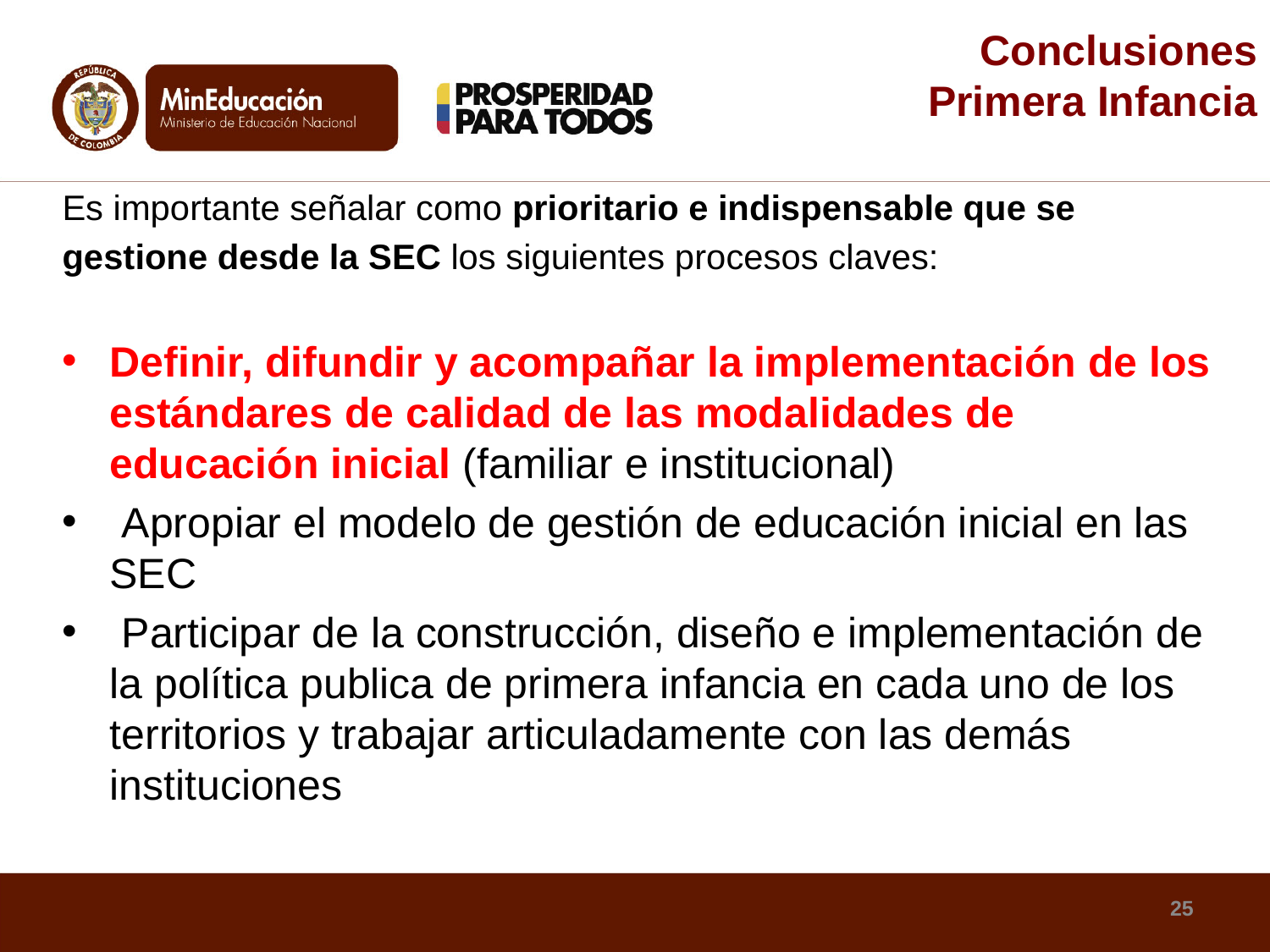

Conclusiones
Primera Infancia

Es importante señalar como prioritario e indispensable que se
gestione desde la SEC los siguientes procesos claves:

Definir, difundir y acompañar la implementación de los estándares de calidad de las modalidades de educación inicial (familiar e institucional)
 Apropiar el modelo de gestión de educación inicial en las SEC
 Participar de la construcción, diseño e implementación de la política publica de primera infancia en cada uno de los territorios y trabajar articuladamente con las demás instituciones

25